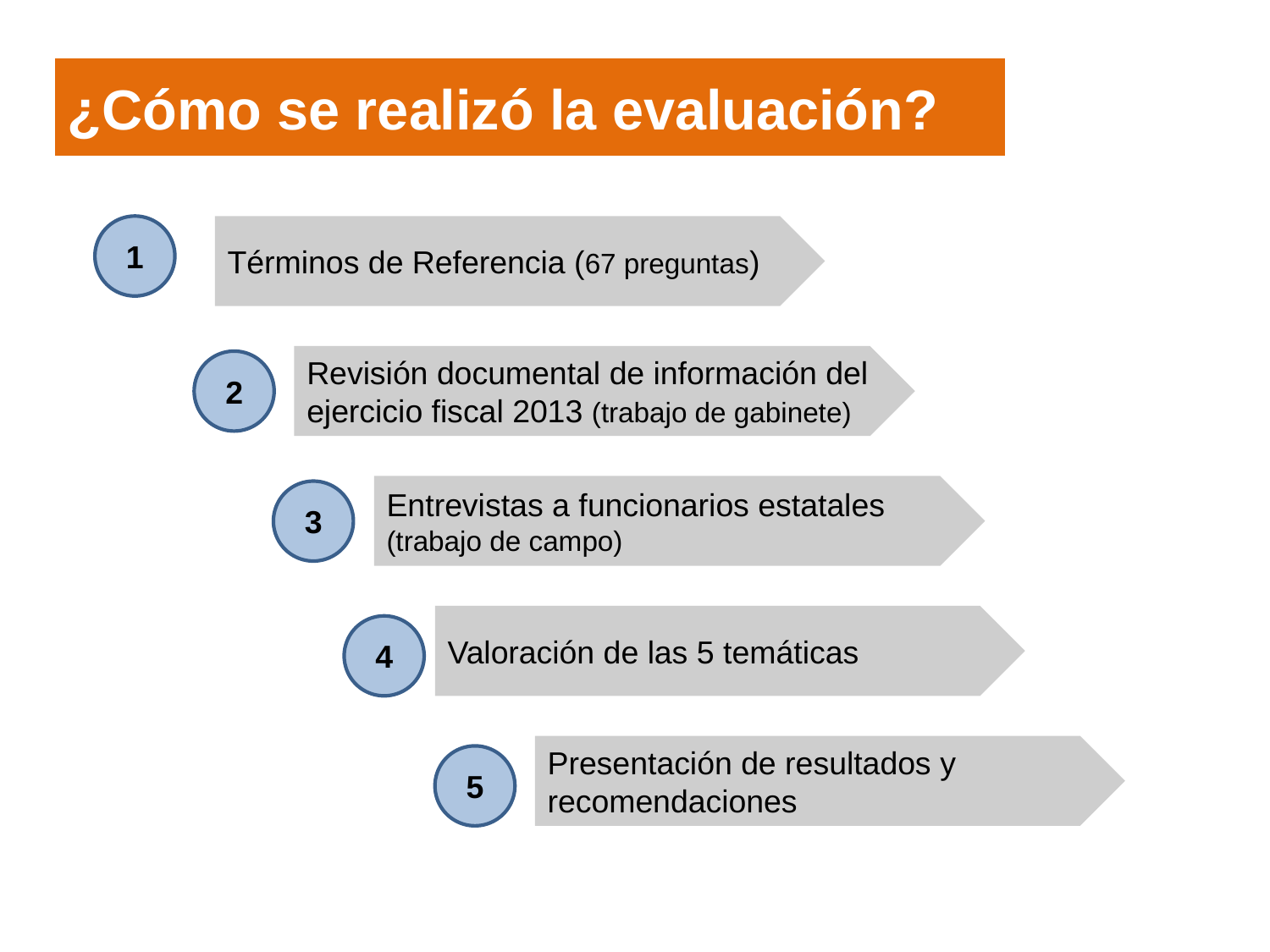

¿Cómo se realizó la evaluación?
1
Términos de Referencia (67 preguntas)
Revisión documental de información del ejercicio fiscal 2013 (trabajo de gabinete)
2
Entrevistas a funcionarios estatales
(trabajo de campo)
3
Valoración de las 5 temáticas
4
Presentación de resultados y recomendaciones
5